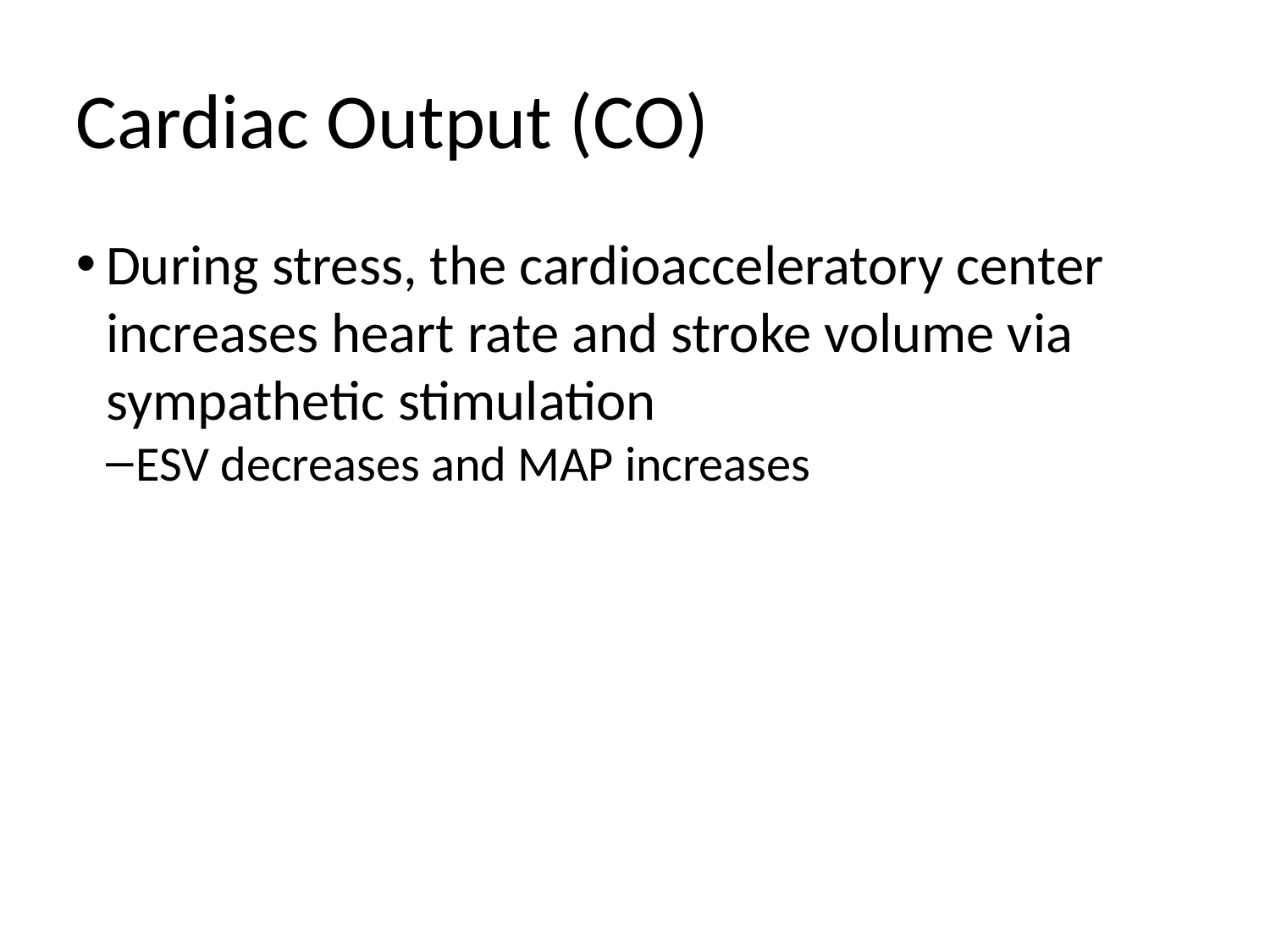

Cardiac Output (CO)
During stress, the cardioacceleratory center increases heart rate and stroke volume via sympathetic stimulation
ESV decreases and MAP increases